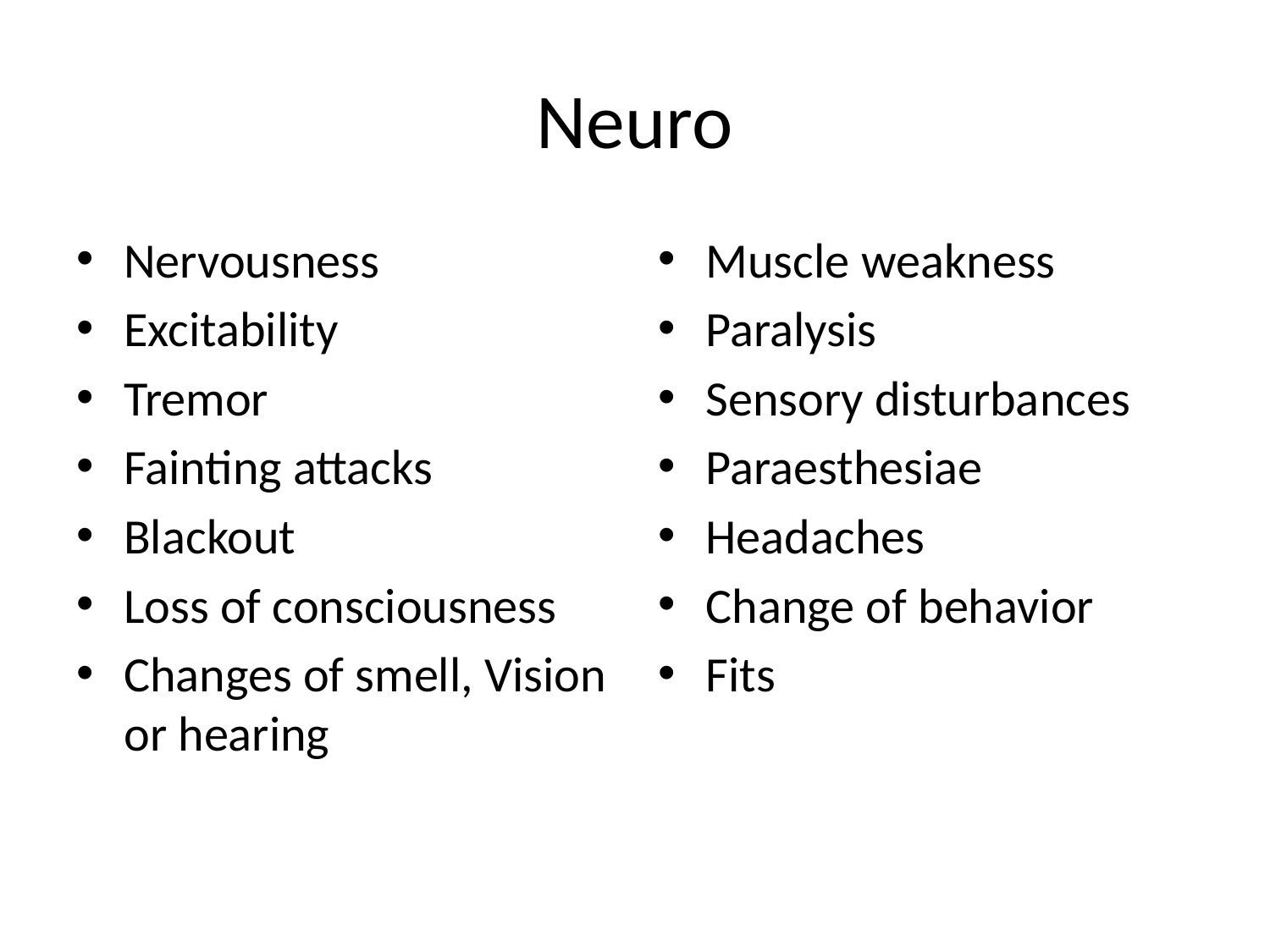

# Neuro
Nervousness
Excitability
Tremor
Fainting attacks
Blackout
Loss of consciousness
Changes of smell, Vision or hearing

Muscle weakness
Paralysis
Sensory disturbances
Paraesthesiae
Headaches
Change of behavior
Fits